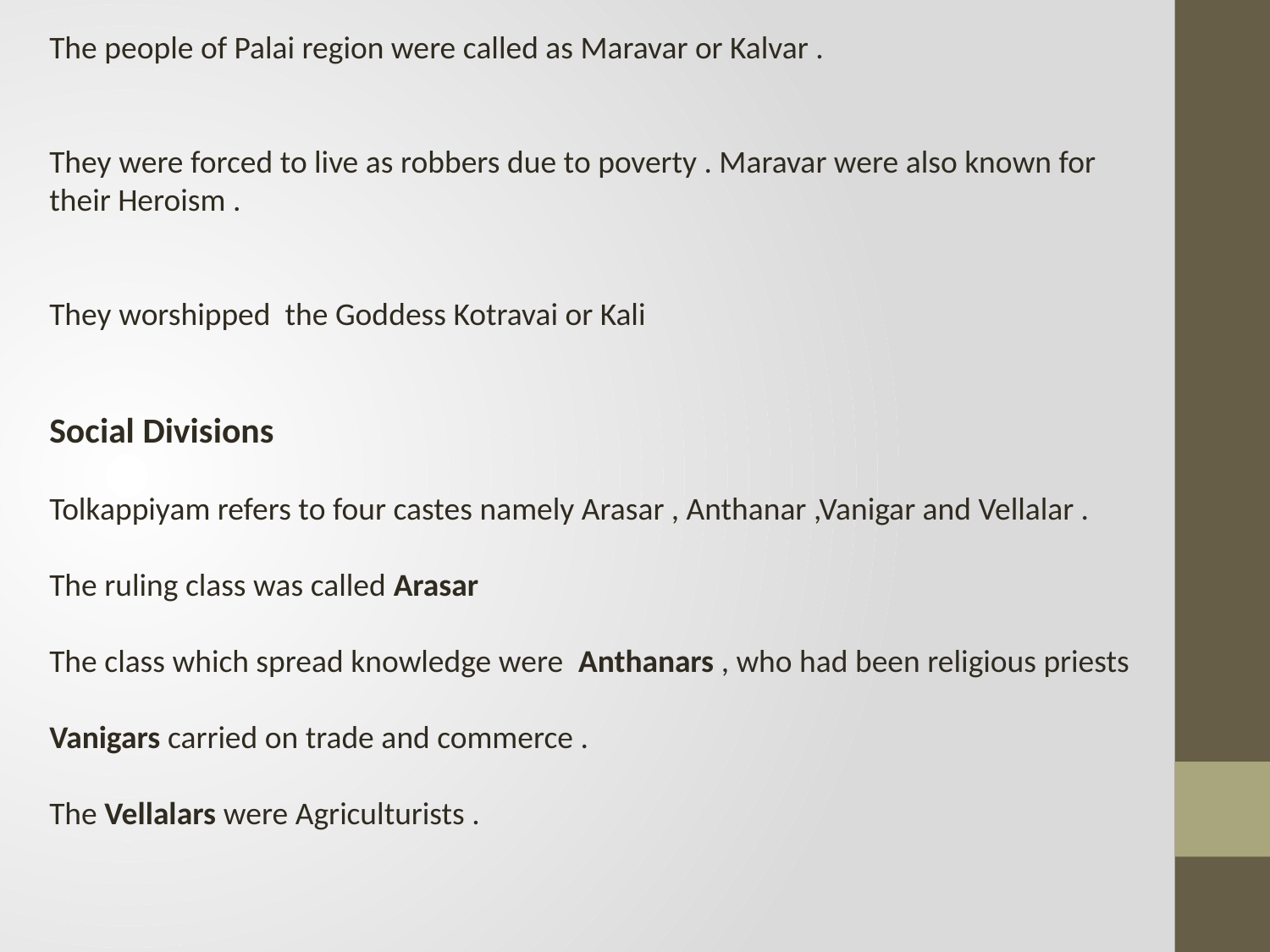

The people of Palai region were called as Maravar or Kalvar .

They were forced to live as robbers due to poverty . Maravar were also known for their Heroism .

They worshipped  the Goddess Kotravai or Kali

Social Divisions

Tolkappiyam refers to four castes namely Arasar , Anthanar ,Vanigar and Vellalar .

The ruling class was called Arasar

The class which spread knowledge were  Anthanars , who had been religious priests

Vanigars carried on trade and commerce .

The Vellalars were Agriculturists .